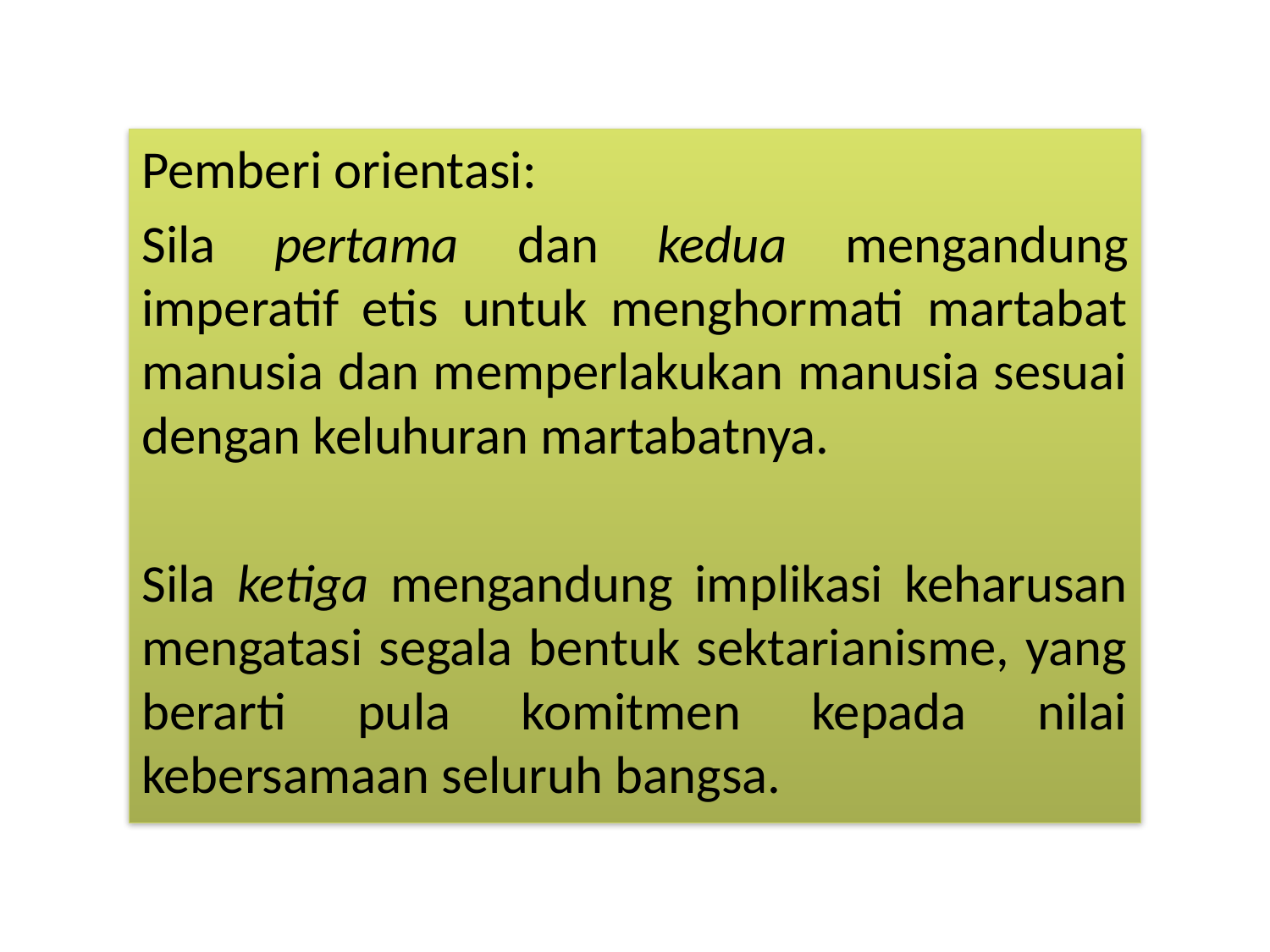

Pemberi orientasi:
Sila pertama dan kedua mengandung imperatif etis untuk menghormati martabat manusia dan memperlakukan manusia sesuai dengan keluhuran martabatnya.

Sila ketiga mengandung implikasi keharusan mengatasi segala bentuk sektarianisme, yang berarti pula komitmen kepada nilai kebersamaan seluruh bangsa.